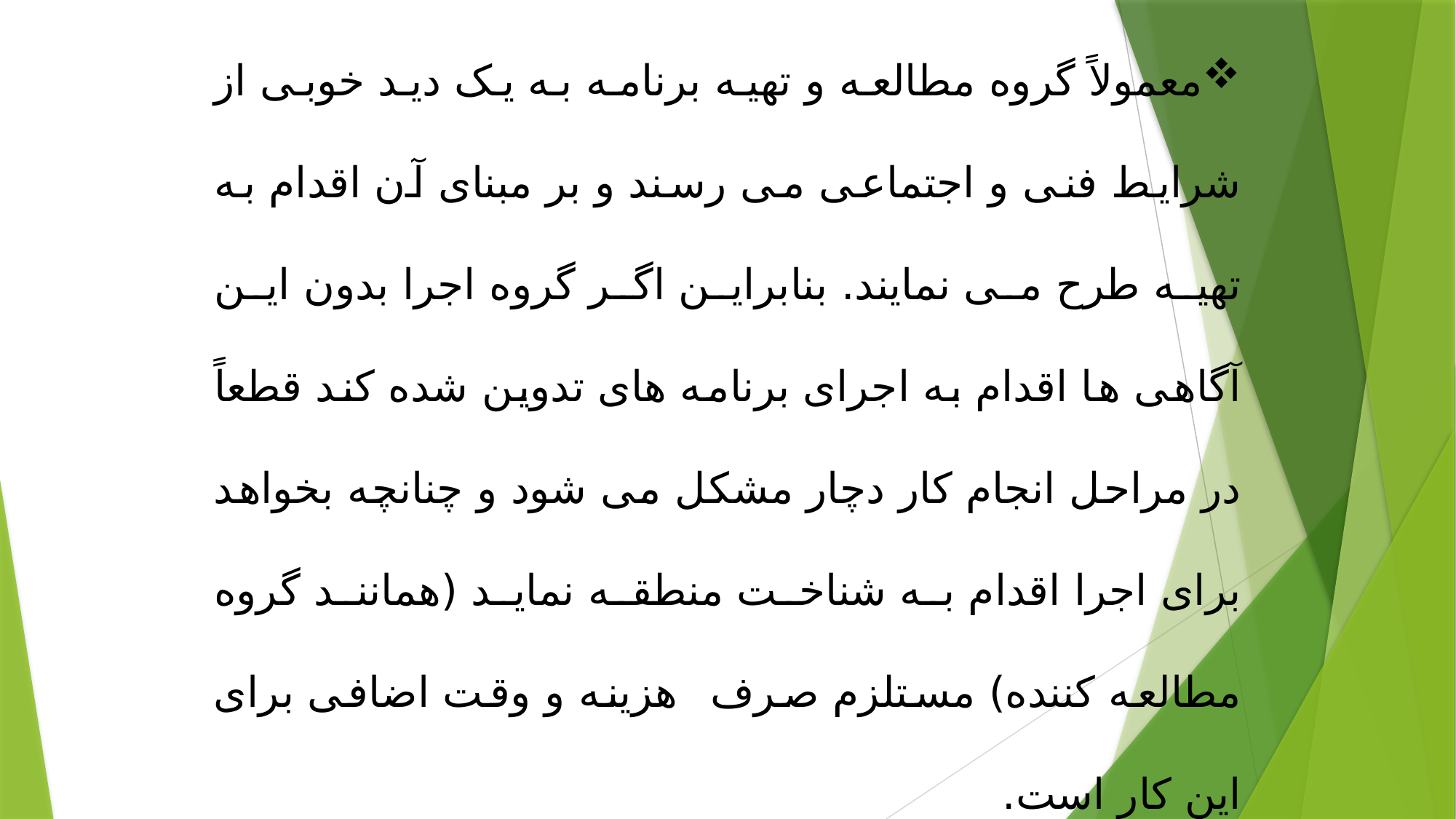

معمولاً گروه مطالعه و تهیه برنامه به یک دید خوبی از شرایط فنی و اجتماعی می رسند و بر مبنای آن اقدام به تهیه طرح می نمایند. بنابراین اگر گروه اجرا بدون این آگاهی ها اقدام به اجرای برنامه های تدوین شده کند قطعاً در مراحل انجام کار دچار مشکل می شود و چنانچه بخواهد برای اجرا اقدام به شناخت منطقه نماید (همانند گروه مطالعه کننده) مستلزم صرف  هزینه و وقت اضافی برای این کار است.